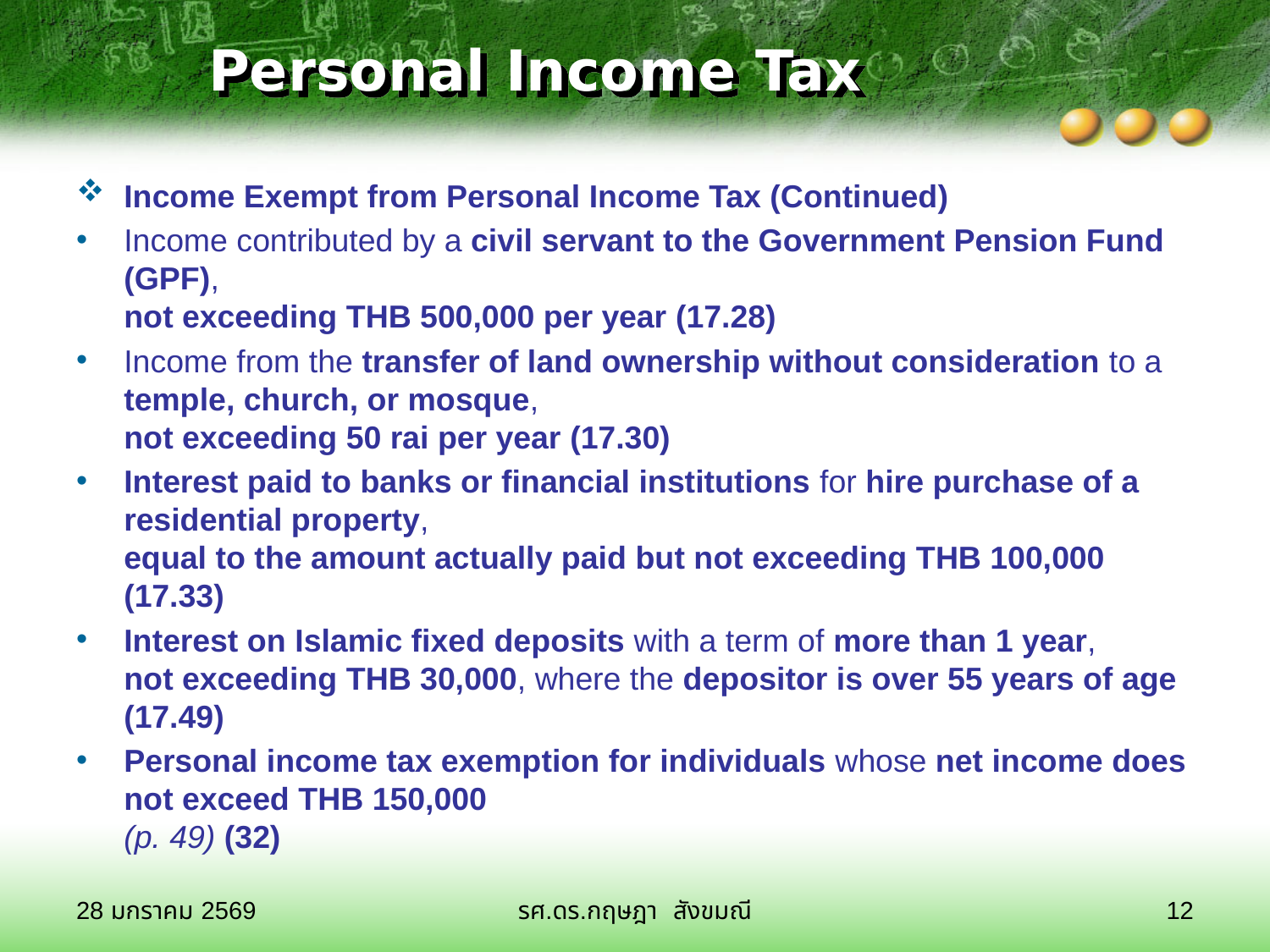

# Personal Income Tax
Income Exempt from Personal Income Tax (Continued)
Income contributed by a civil servant to the Government Pension Fund (GPF),
not exceeding THB 500,000 per year (17.28)
Income from the transfer of land ownership without consideration to a temple, church, or mosque,
not exceeding 50 rai per year (17.30)
Interest paid to banks or financial institutions for hire purchase of a residential property,
equal to the amount actually paid but not exceeding THB 100,000 (17.33)
Interest on Islamic fixed deposits with a term of more than 1 year,
not exceeding THB 30,000, where the depositor is over 55 years of age (17.49)
Personal income tax exemption for individuals whose net income does not exceed THB 150,000
(p. 49) (32)

28 มกราคม 2569
รศ.ดร.กฤษฎา  สังขมณี
12